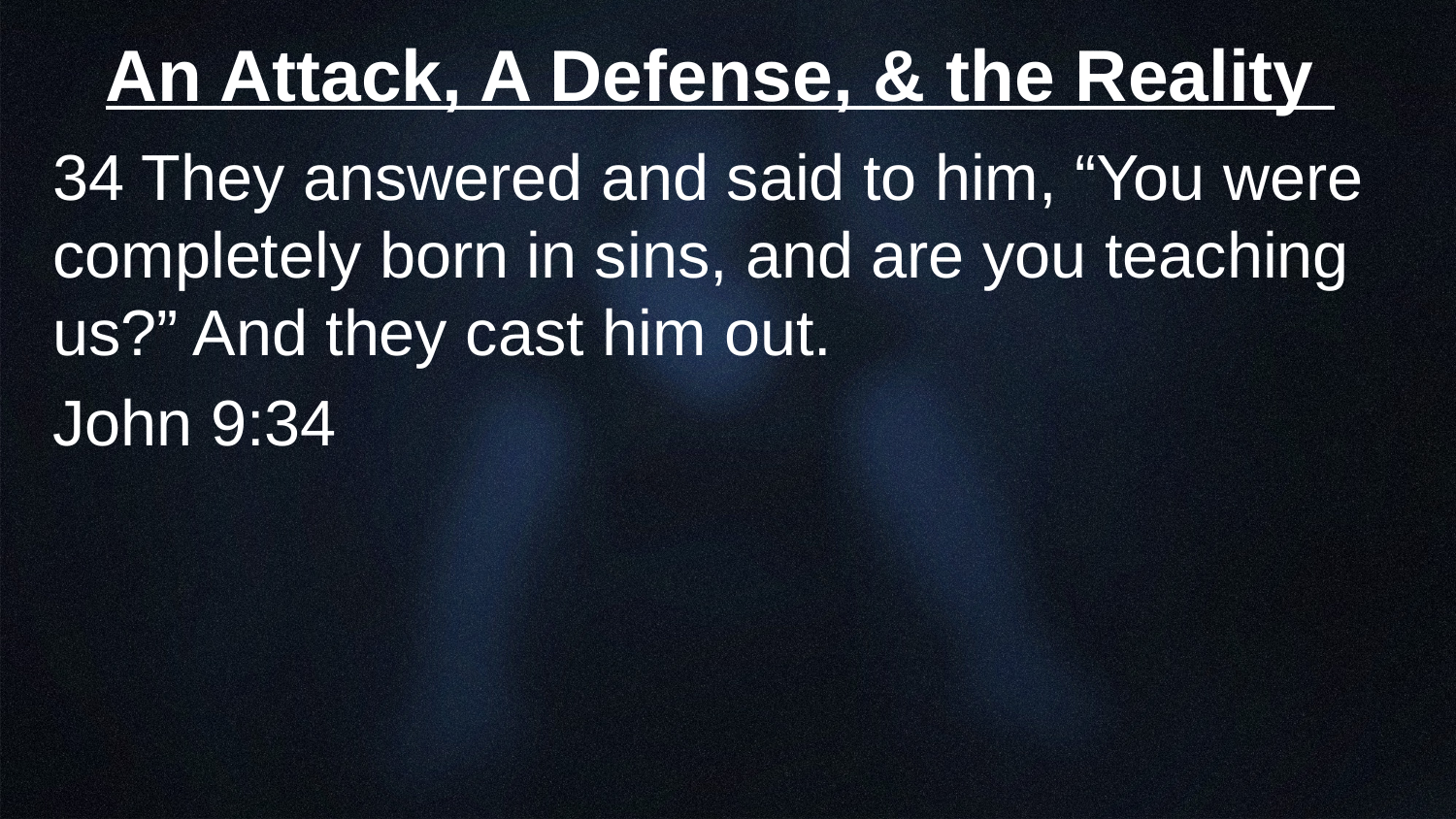

# An Attack, A Defense, & the Reality
34 They answered and said to him, “You were completely born in sins, and are you teaching us?” And they cast him out.
John 9:34